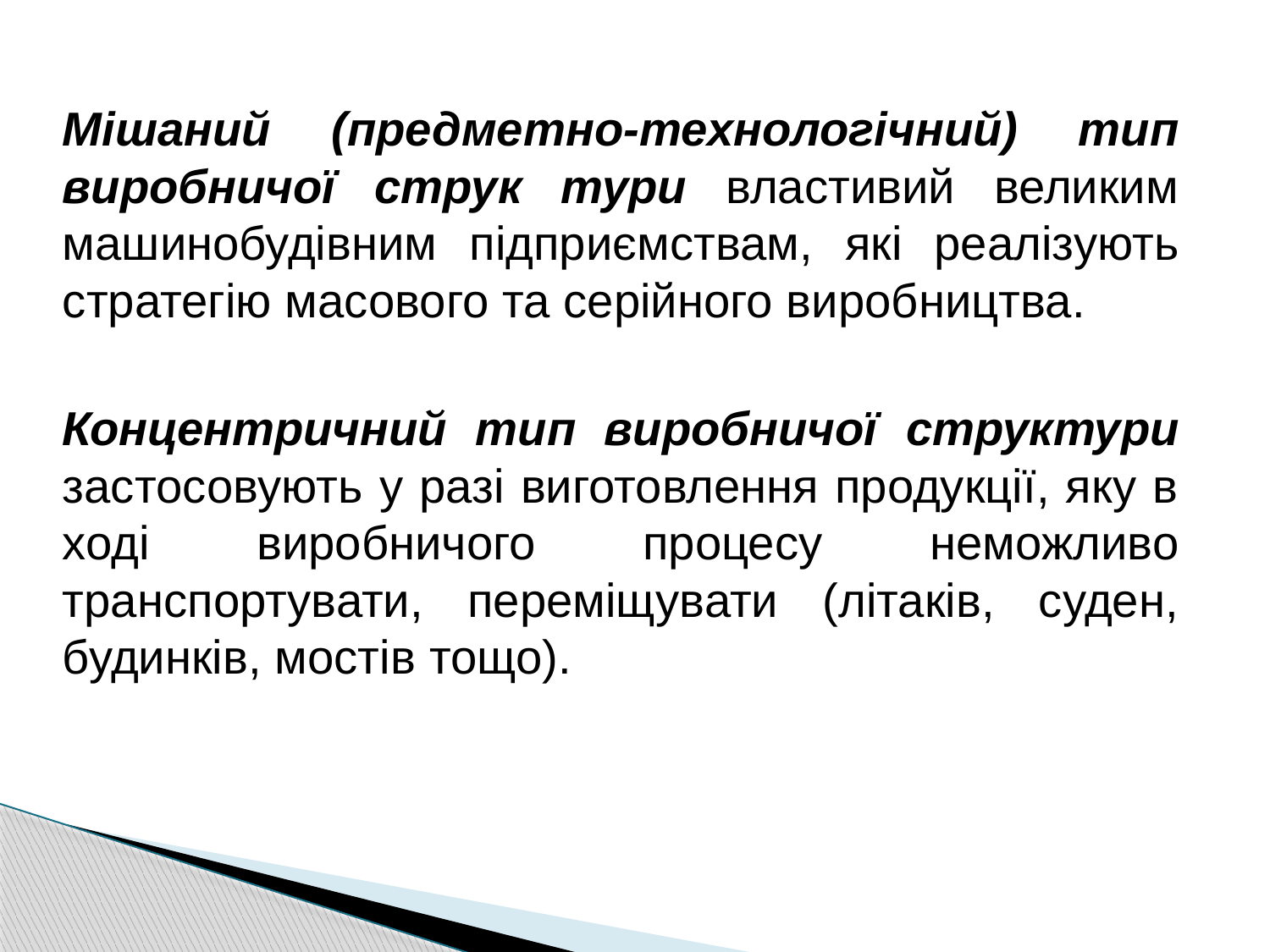

Мішаний (предметно-технологічний) тип виробничої струк тури властивий великим машинобудівним підприємствам, які реалізують стратегію масового та серійного виробництва.

Концентричний тип виробничої структури застосовують у разі виготовлення продукції, яку в ході виробничого процесу неможливо транспортувати, переміщувати (літаків, суден, будинків, мостів тощо).